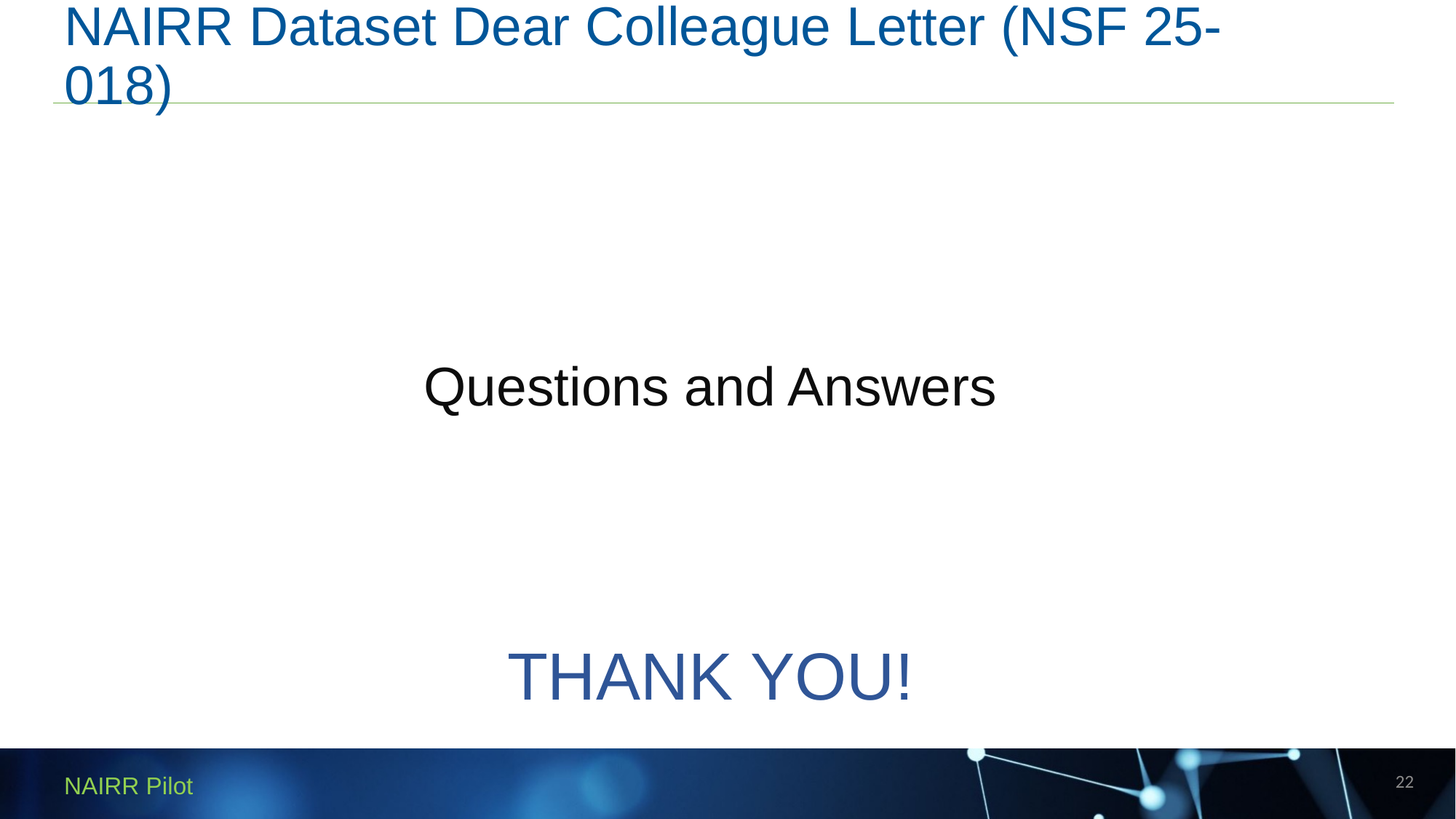

# NAIRR Dataset Dear Colleague Letter (NSF 25-018)

Questions and Answers

THANK YOU!
22